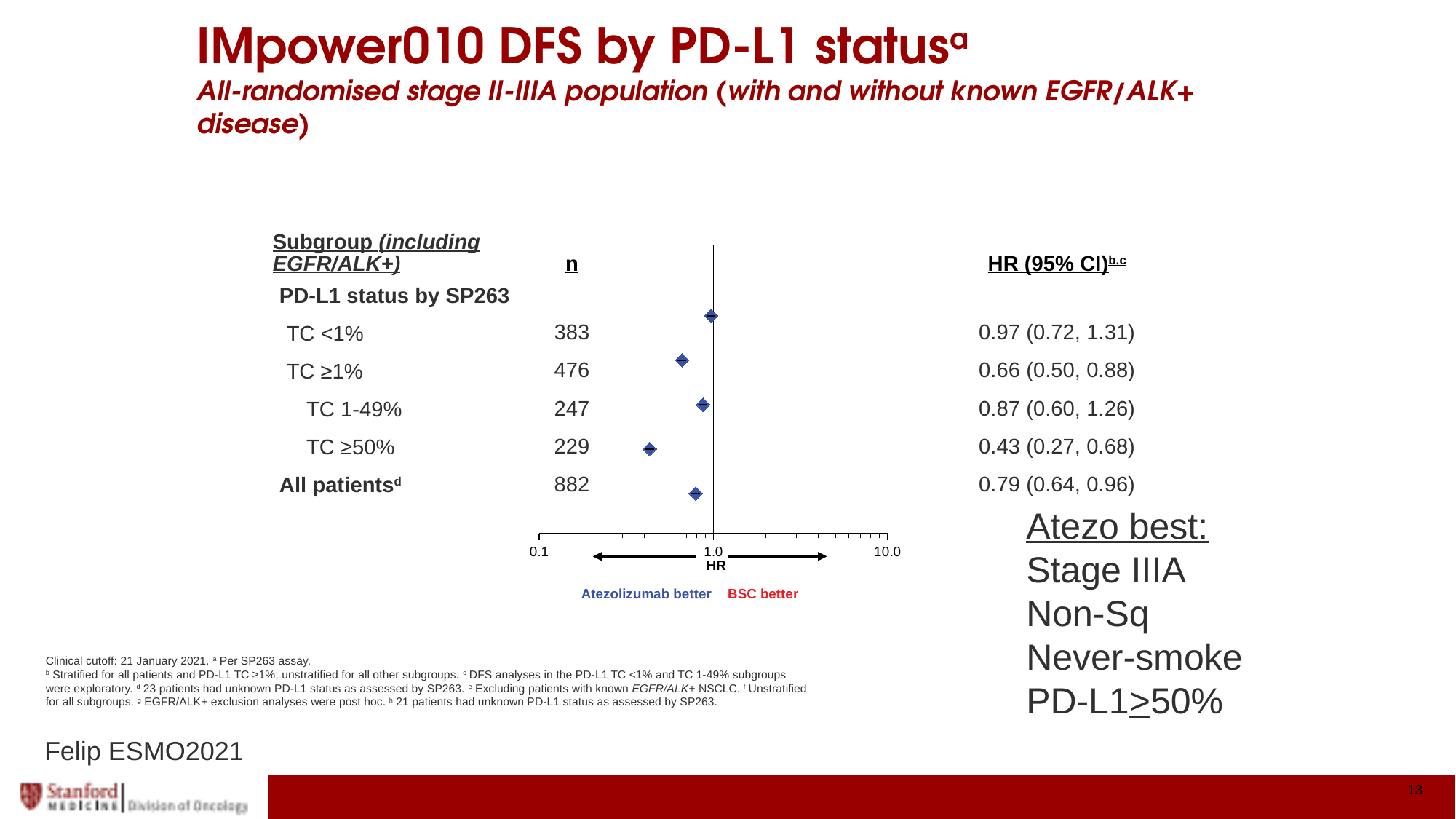

# IMpower010 DFS by PD-L1 statusa All-randomised stage II-IIIA population (with and without known EGFR/ALK+ disease)
| Subgroup (including EGFR/ALK+) | n |  | HR (95% CI)b,c |
| --- | --- | --- | --- |
| PD-L1 status by SP263 |  |  |  |
| TC <1% | 383 |  | 0.97 (0.72, 1.31) |
| TC ≥1% | 476 |  | 0.66 (0.50, 0.88) |
| TC 1-49% | 247 |  | 0.87 (0.60, 1.26) |
| TC ≥50% | 229 |  | 0.43 (0.27, 0.68) |
| All patientsd | 882 |  | 0.79 (0.64, 0.96) |

### Chart

| Category | Y-Values |
|---|---|
HR
BSC better
Atezolizumab better
Atezo best:
Stage IIIA
Non-Sq
Never-smoke
PD-L1>50%
Clinical cutoff: 21 January 2021. a Per SP263 assay.
b Stratified for all patients and PD-L1 TC ≥1%; unstratified for all other subgroups. c DFS analyses in the PD-L1 TC <1% and TC 1-49% subgroups were exploratory. d 23 patients had unknown PD-L1 status as assessed by SP263. e Excluding patients with known EGFR/ALK+ NSCLC. f Unstratified for all subgroups. g EGFR/ALK+ exclusion analyses were post hoc. h 21 patients had unknown PD-L1 status as assessed by SP263.
Felip ESMO2021